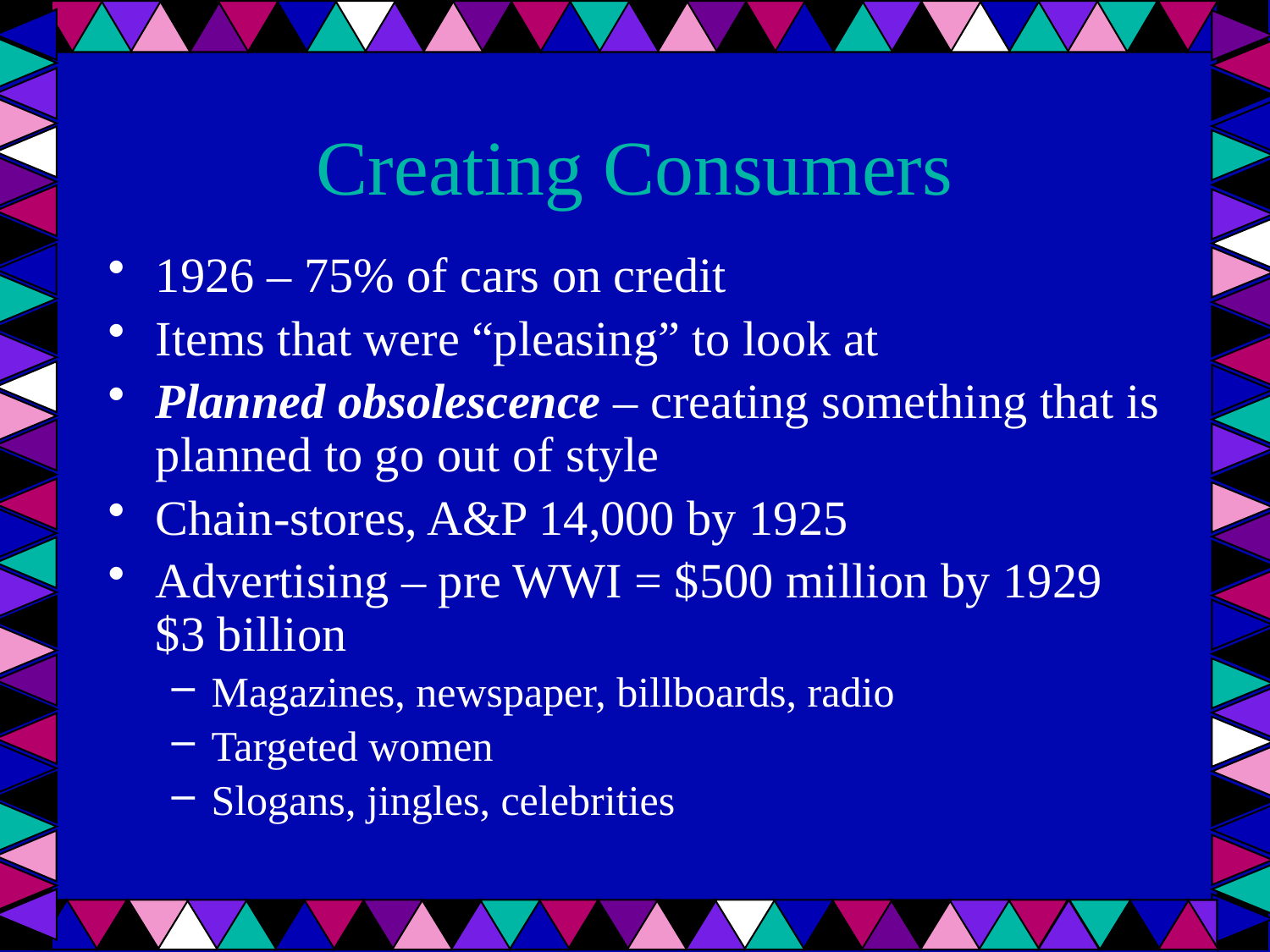

# Creating Consumers
1926 – 75% of cars on credit
Items that were “pleasing” to look at
Planned obsolescence – creating something that is planned to go out of style
Chain-stores, A&P 14,000 by 1925
Advertising – pre WWI = $500 million by 1929 $3 billion
Magazines, newspaper, billboards, radio
Targeted women
Slogans, jingles, celebrities